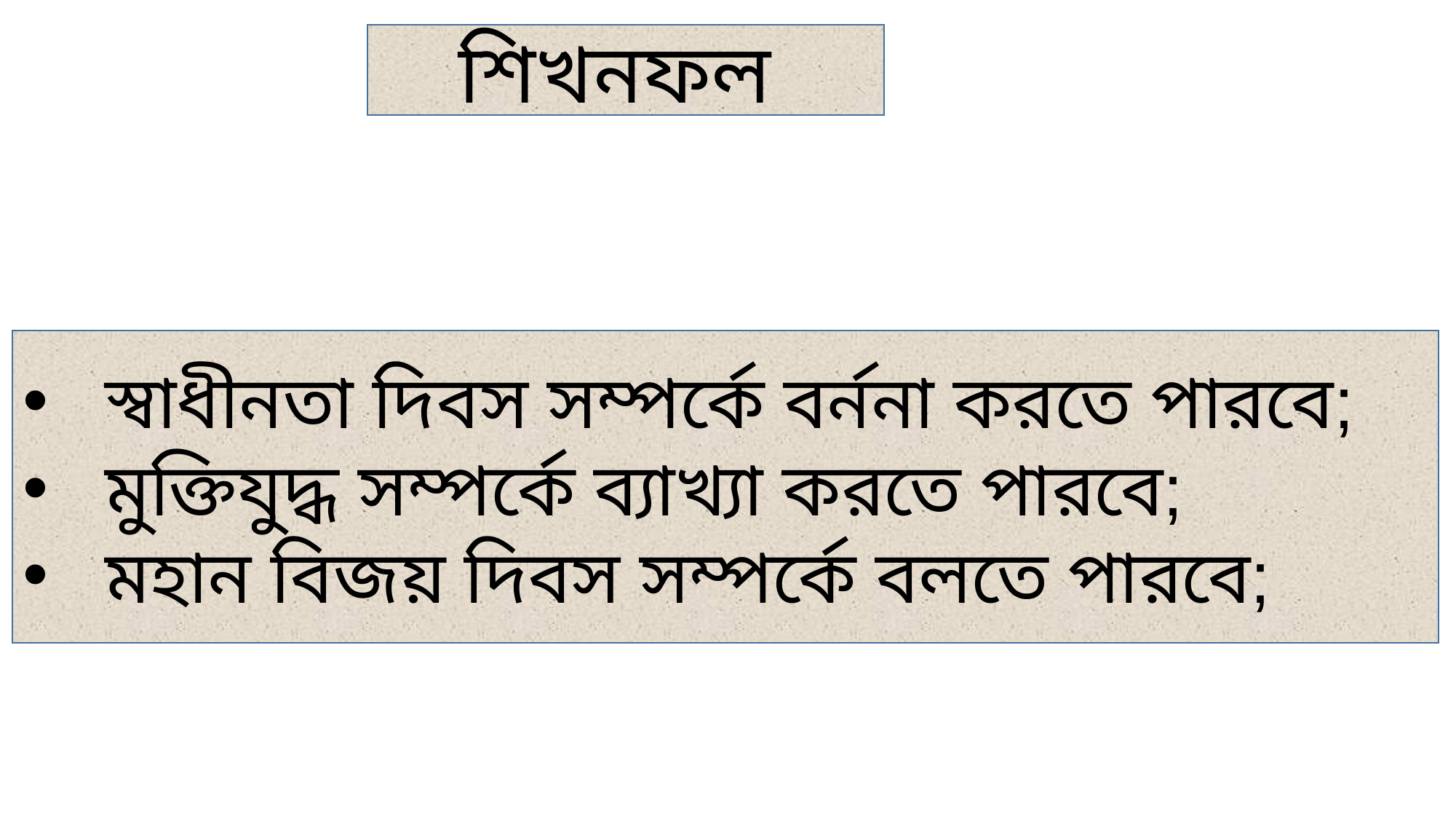

শিখনফল
স্বাধীনতা দিবস সম্পর্কে বর্ননা করতে পারবে;
মুক্তিযুদ্ধ সম্পর্কে ব্যাখ্যা করতে পারবে;
মহান বিজয় দিবস সম্পর্কে বলতে পারবে;